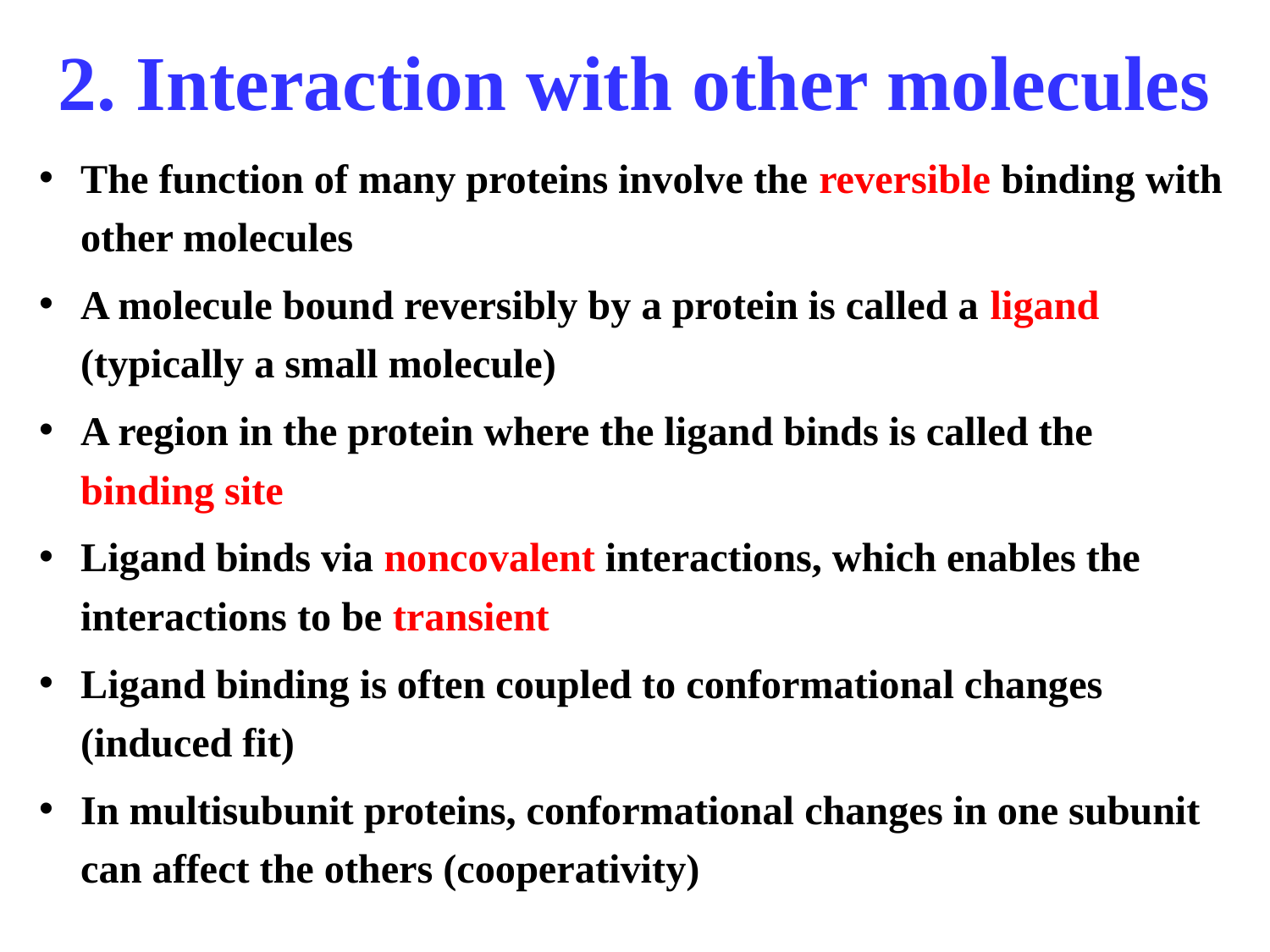

# 2. Interaction with other molecules
The function of many proteins involve the reversible binding with other molecules
A molecule bound reversibly by a protein is called a ligand (typically a small molecule)
A region in the protein where the ligand binds is called the binding site
Ligand binds via noncovalent interactions, which enables the interactions to be transient
Ligand binding is often coupled to conformational changes (induced fit)
In multisubunit proteins, conformational changes in one subunit can affect the others (cooperativity)